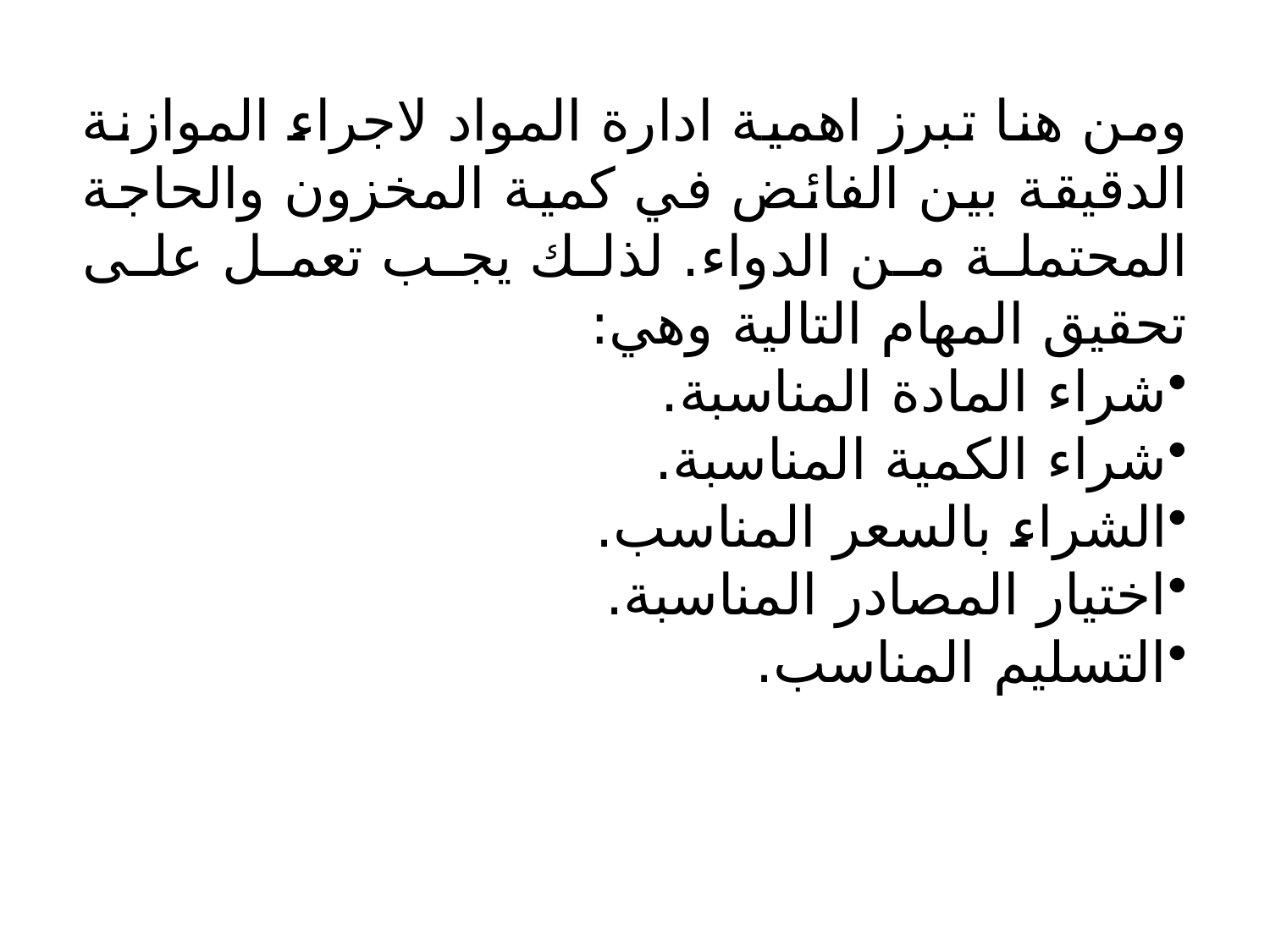

ومن هنا تبرز اهمية ادارة المواد لاجراء الموازنة الدقيقة بين الفائض في كمية المخزون والحاجة المحتملة من الدواء. لذلك يجب تعمل على تحقيق المهام التالية وهي:
شراء المادة المناسبة.
شراء الكمية المناسبة.
الشراء بالسعر المناسب.
اختيار المصادر المناسبة.
التسليم المناسب.